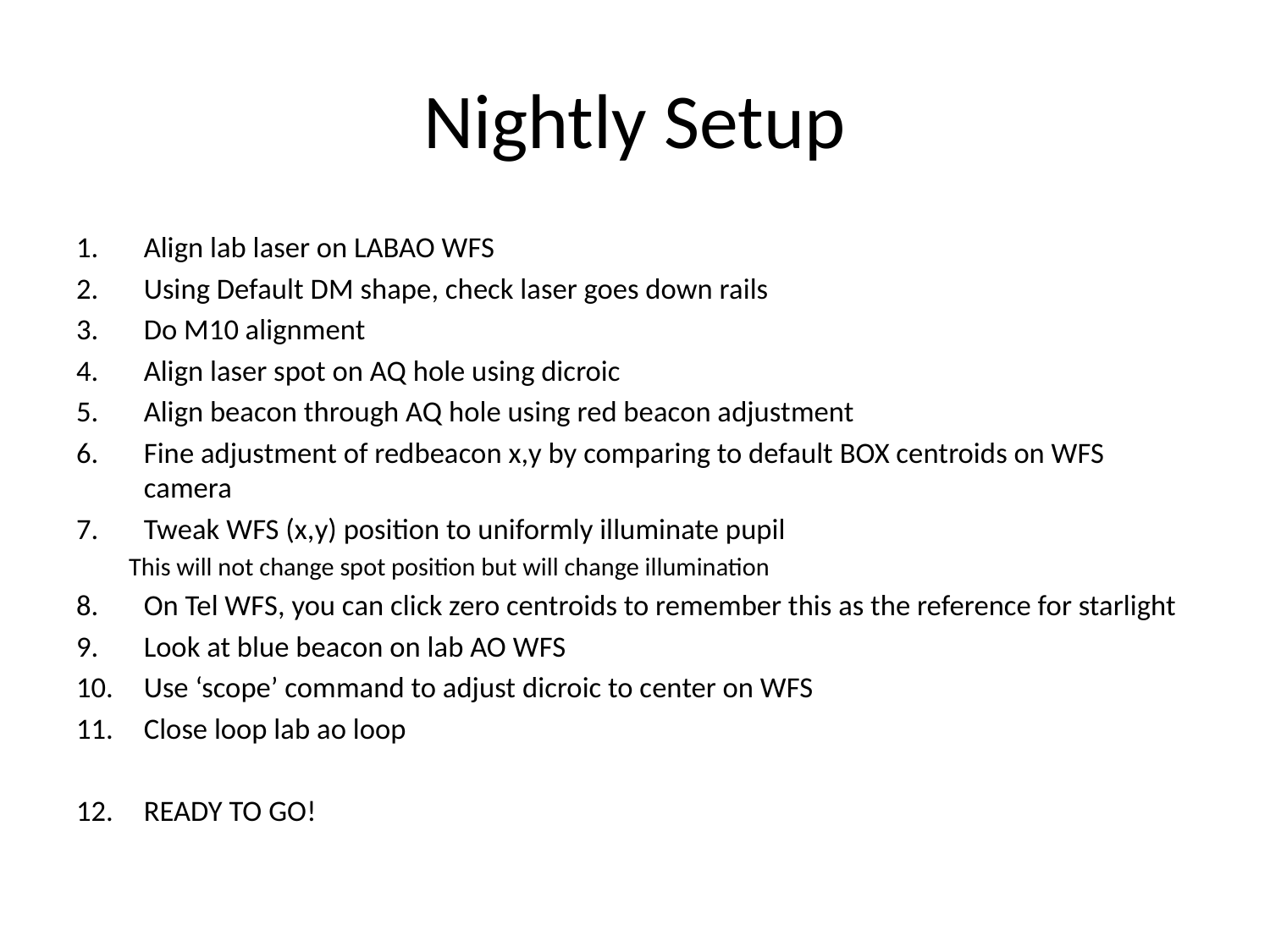

# Nightly Setup
Align lab laser on LABAO WFS
Using Default DM shape, check laser goes down rails
Do M10 alignment
Align laser spot on AQ hole using dicroic
Align beacon through AQ hole using red beacon adjustment
Fine adjustment of redbeacon x,y by comparing to default BOX centroids on WFS camera
Tweak WFS (x,y) position to uniformly illuminate pupil
This will not change spot position but will change illumination
On Tel WFS, you can click zero centroids to remember this as the reference for starlight
Look at blue beacon on lab AO WFS
Use ‘scope’ command to adjust dicroic to center on WFS
Close loop lab ao loop

READY TO GO!